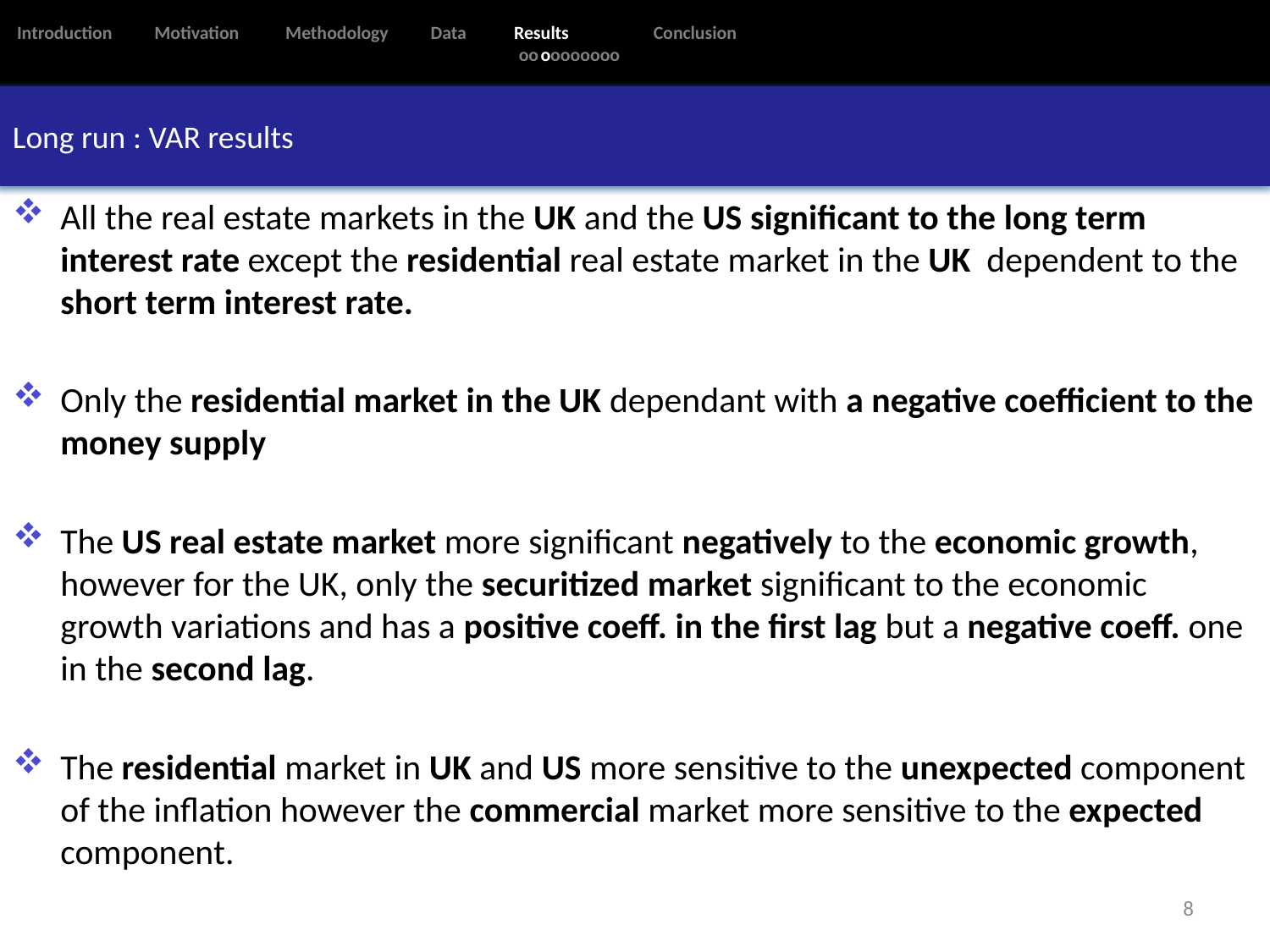

# Introduction          Motivation           Methodology          Data           Results                    Conclusion oooooooooo
Long run : VAR results

All the real estate markets in the UK and the US significant to the long term interest rate except the residential real estate market in the UK  dependent to the short term interest rate.

Only the residential market in the UK dependant with a negative coefficient to the money supply

The US real estate market more significant negatively to the economic growth, however for the UK, only the securitized market significant to the economic growth variations and has a positive coeff. in the first lag but a negative coeff. one in the second lag.

The residential market in UK and US more sensitive to the unexpected component of the inflation however the commercial market more sensitive to the expected component.

8